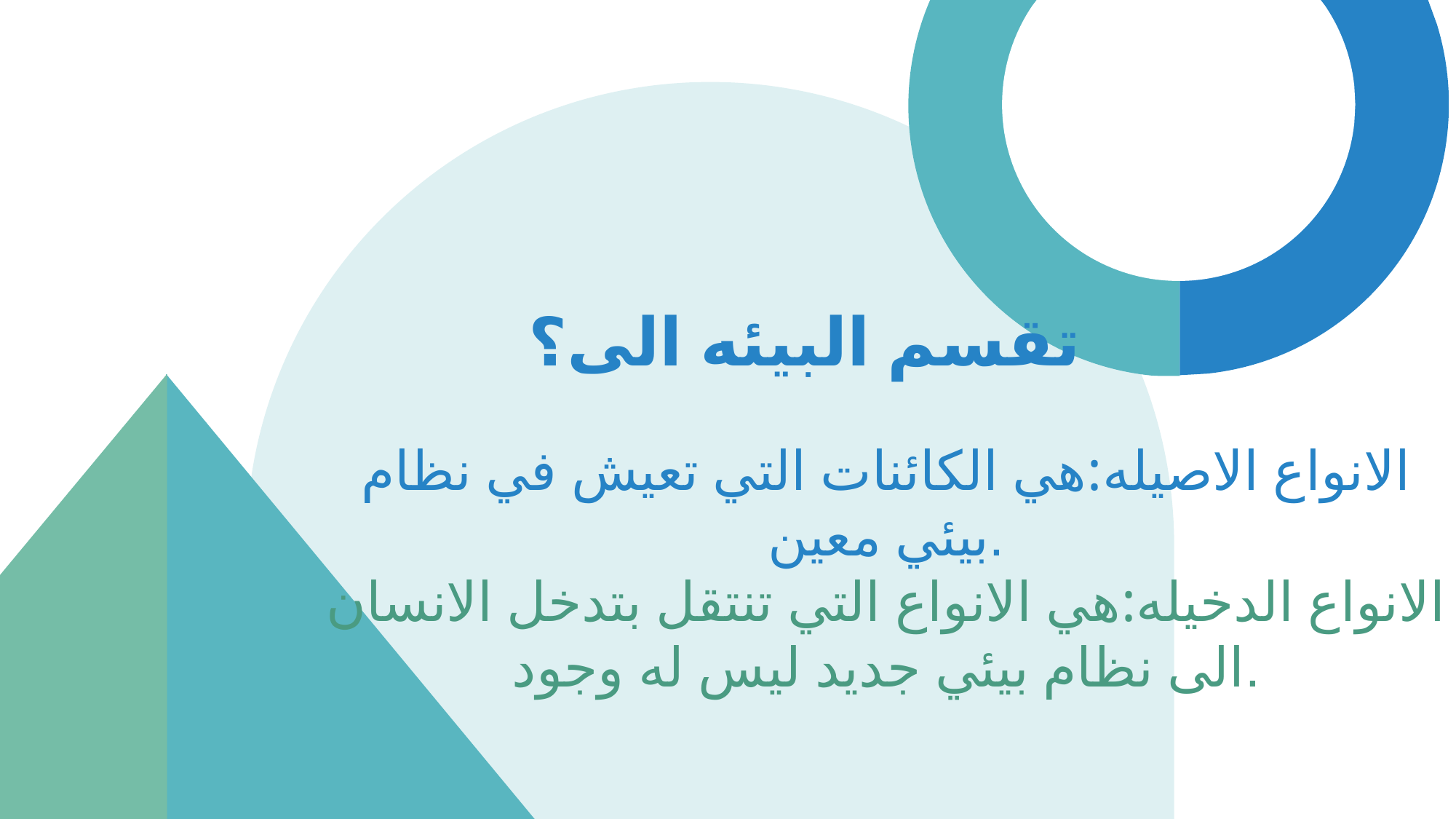

# تقسم البيئه الى؟
الانواع الاصيله:هي الكائنات التي تعيش في نظام بيئي معين.
الانواع الدخيله:هي الانواع التي تنتقل بتدخل الانسان الى نظام بيئي جديد ليس له وجود.